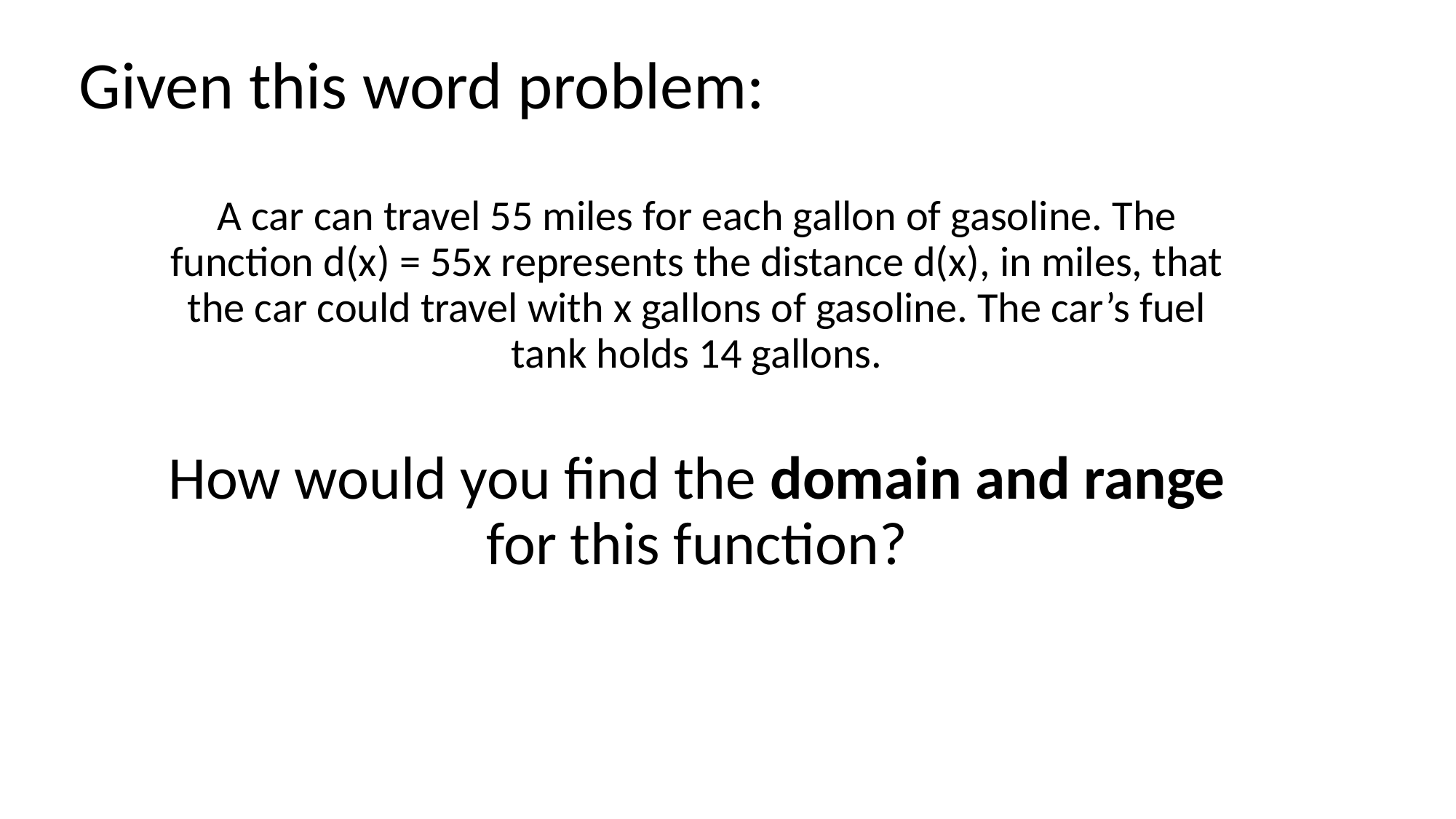

# Given this word problem:
A car can travel 55 miles for each gallon of gasoline. The function d(x) = 55x represents the distance d(x), in miles, that the car could travel with x gallons of gasoline. The car’s fuel tank holds 14 gallons.

How would you find the domain and range for this function?